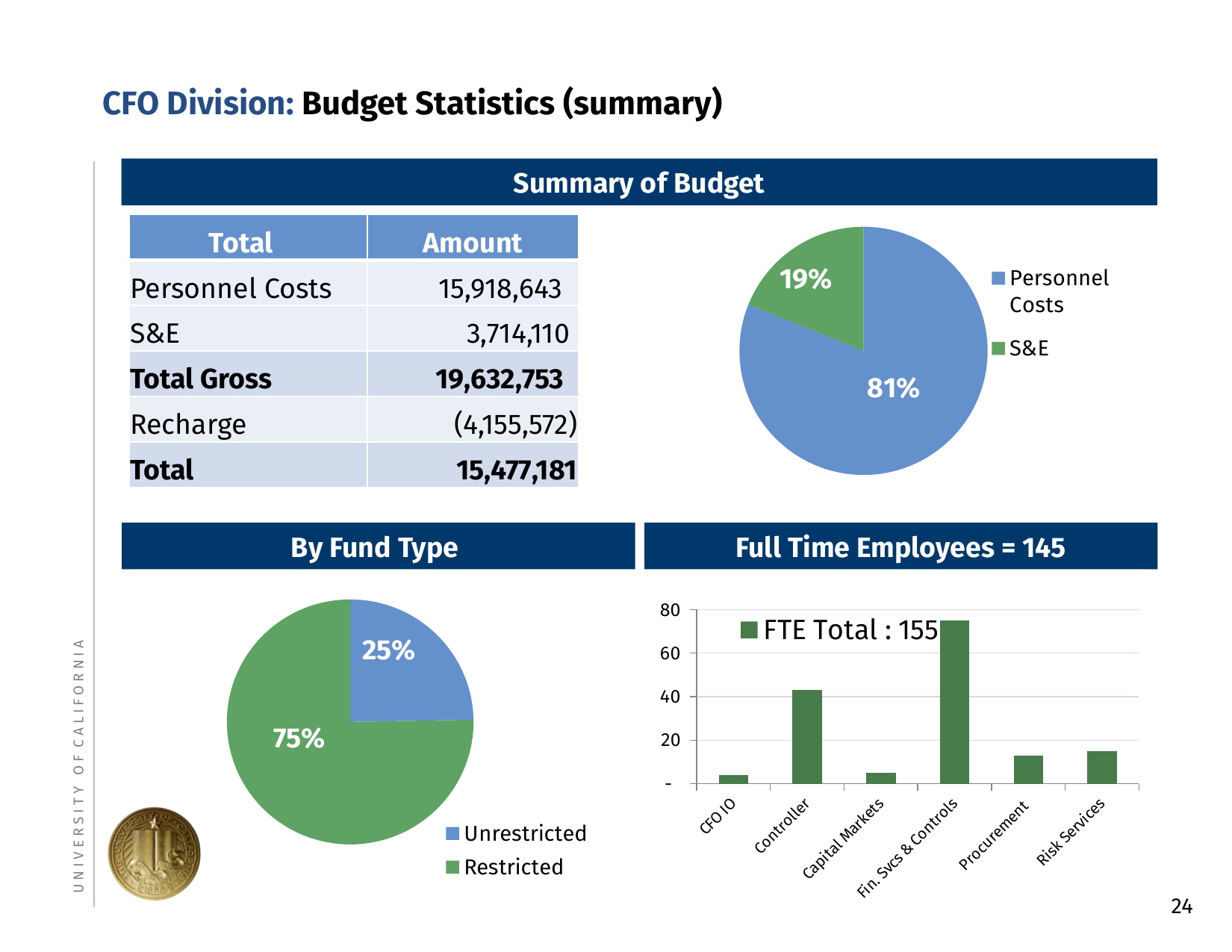

# CFO Division: Budget Statistics (summary)
Summary of Budget
| Total | Amount |
| --- | --- |
| Personnel Costs | 15,918,643 |
| S&E | 3,714,110 |
| Total Gross | 19,632,753 |
| Recharge | (4,155,572) |
| Total | 15,477,181 |

### Chart

| Category | Column1 | Column1 |
|---|---|---|
| Personnel Costs | 15918643.0 | 15918643.0 |
| S&E | 3714110.0 | 3714110.0 |
By Fund Type
Full Time Employees = 145

### Chart

| Category | FTE Total : 155 |
|---|---|
| CFO IO | 4.0 |
| Controller | 43.0 |
| Capital Markets | 5.0 |
| Fin. Svcs & Controls | 75.0 |
| Procurement  | 13.0 |
| Risk Services | 15.0 |

### Chart

| Category | Column1 | Column1 |
|---|---|---|
| Unrestricted | 4624521.0 | 4624521.0 |
| Restricted  | 14094573.0 | 14094573.0 |